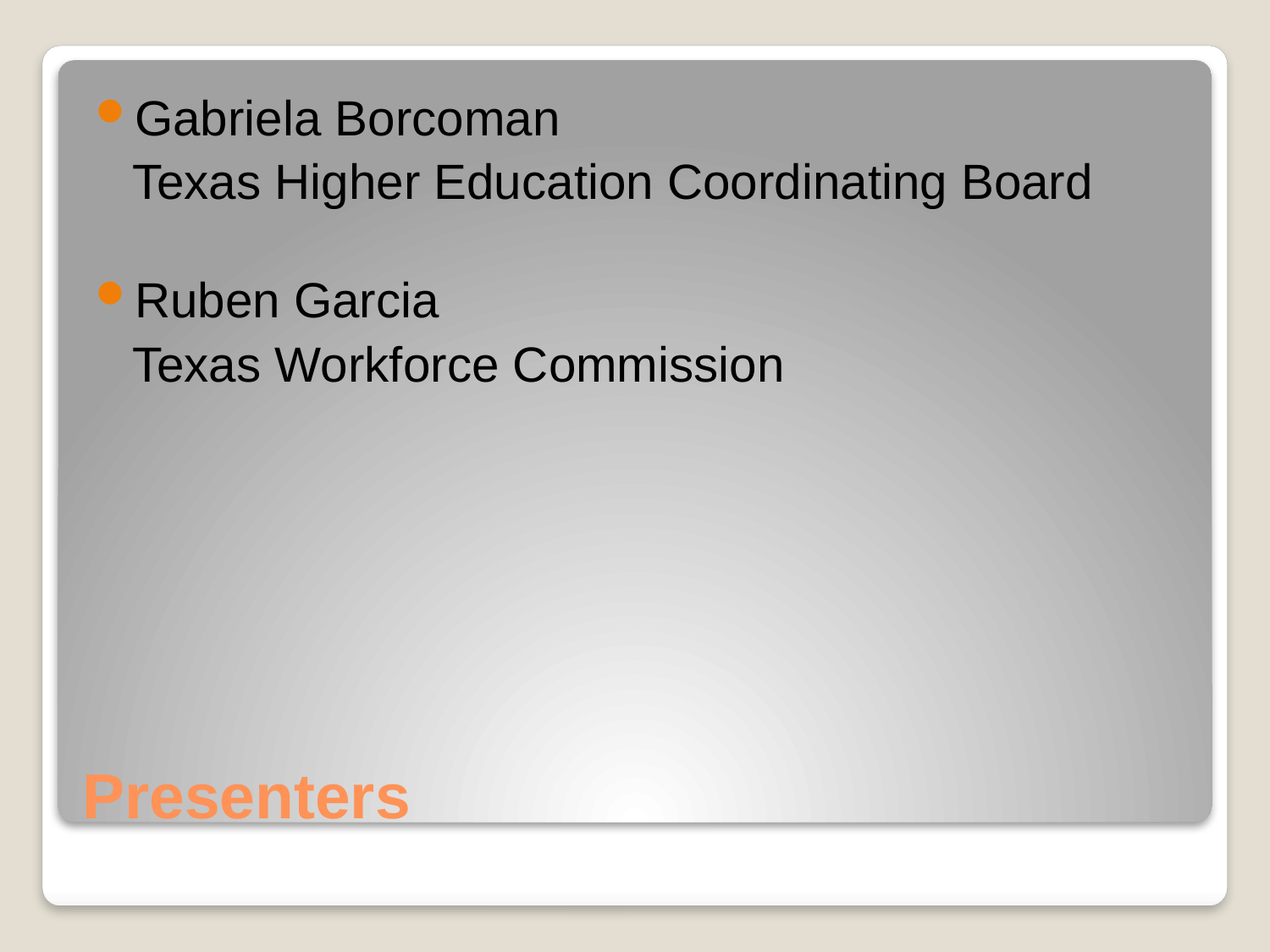

Gabriela Borcoman
	Texas Higher Education Coordinating Board

Ruben Garcia
	Texas Workforce Commission
# Presenters